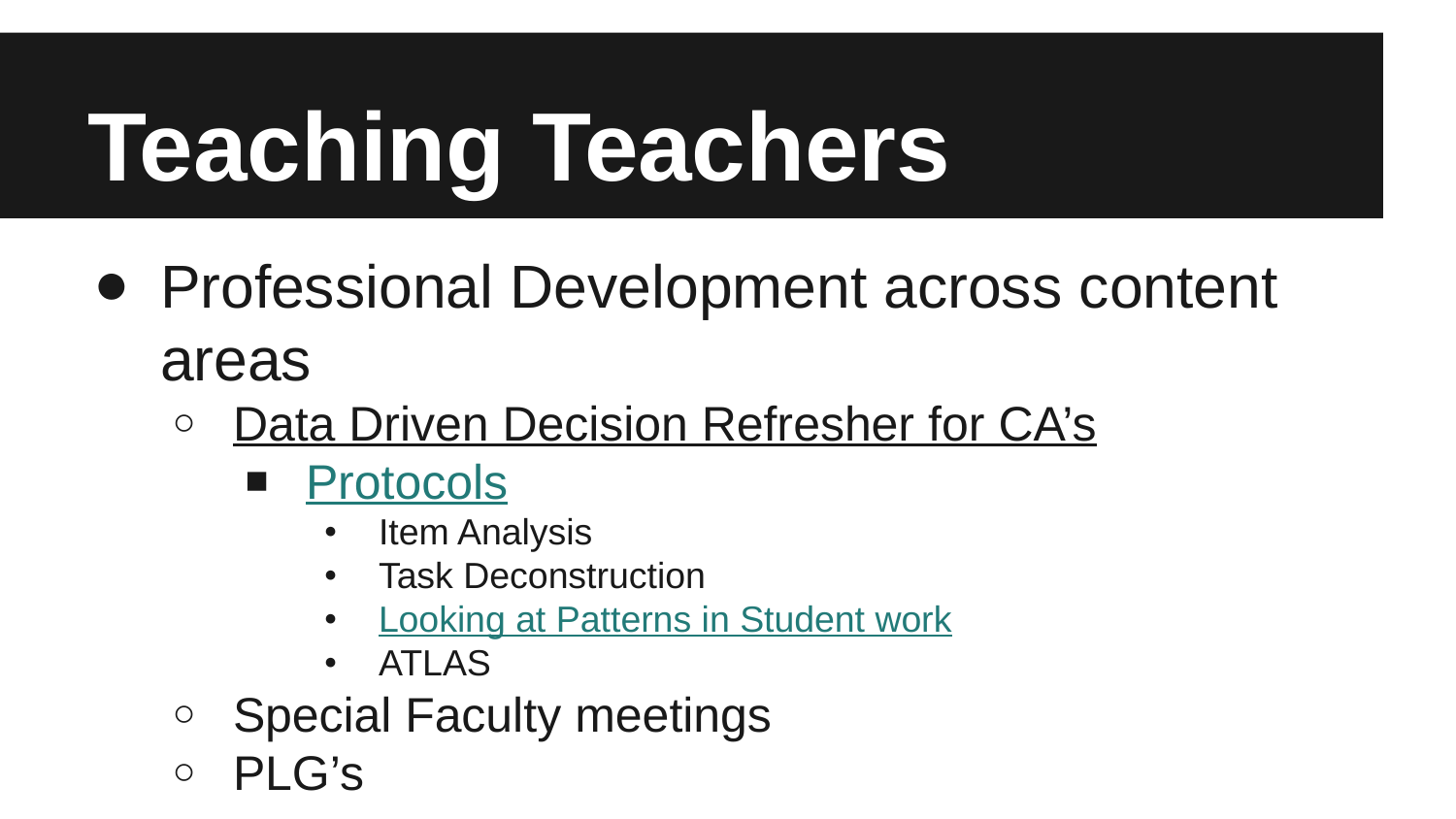

# Teaching Teachers
Professional Development across content areas
Data Driven Decision Refresher for CA’s
Protocols
Item Analysis
Task Deconstruction
Looking at Patterns in Student work
ATLAS
Special Faculty meetings
PLG’s